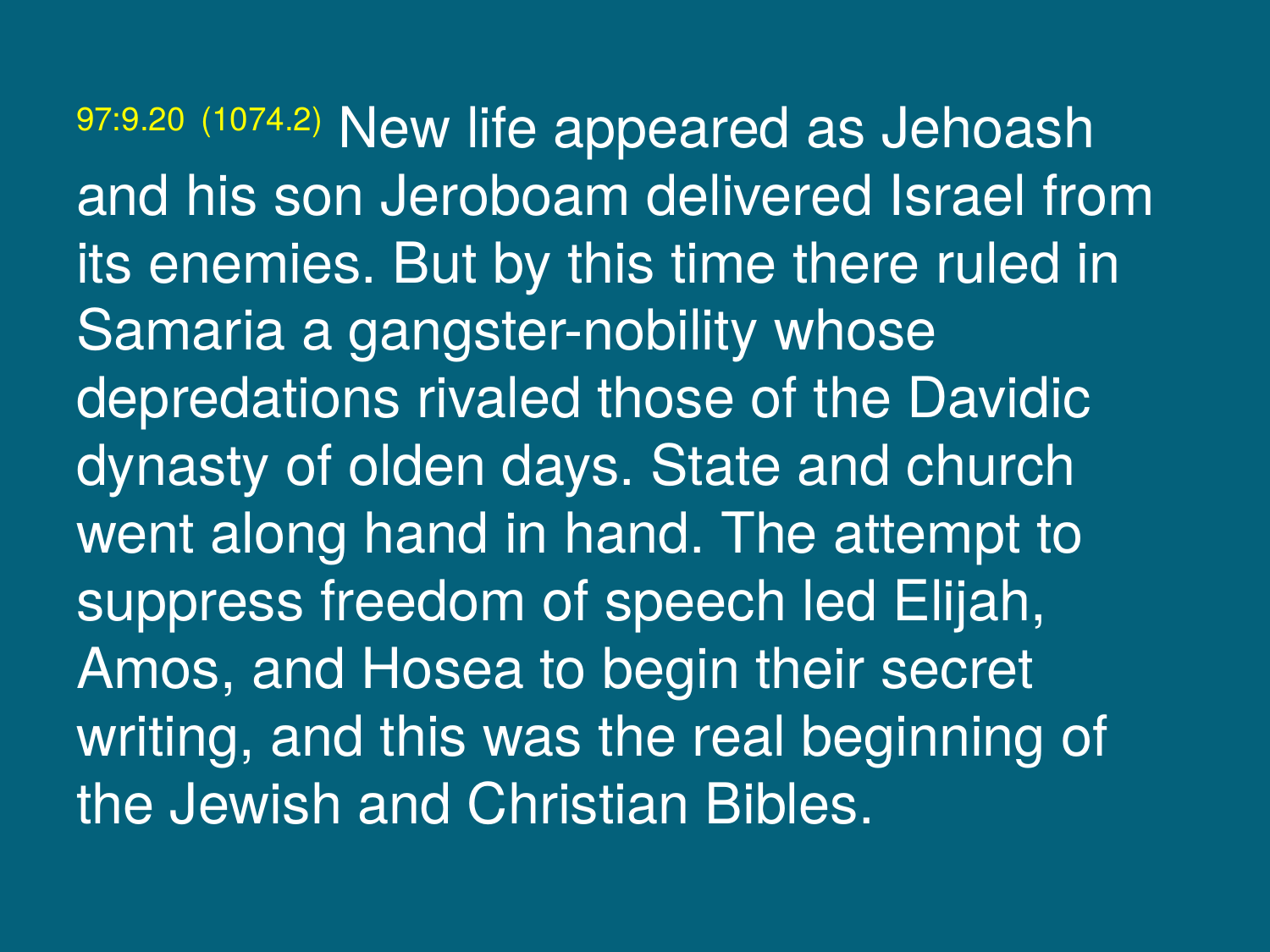

97:9.20 (1074.2) New life appeared as Jehoash and his son Jeroboam delivered Israel from its enemies. But by this time there ruled in Samaria a gangster-nobility whose depredations rivaled those of the Davidic dynasty of olden days. State and church went along hand in hand. The attempt to suppress freedom of speech led Elijah, Amos, and Hosea to begin their secret writing, and this was the real beginning of the Jewish and Christian Bibles.